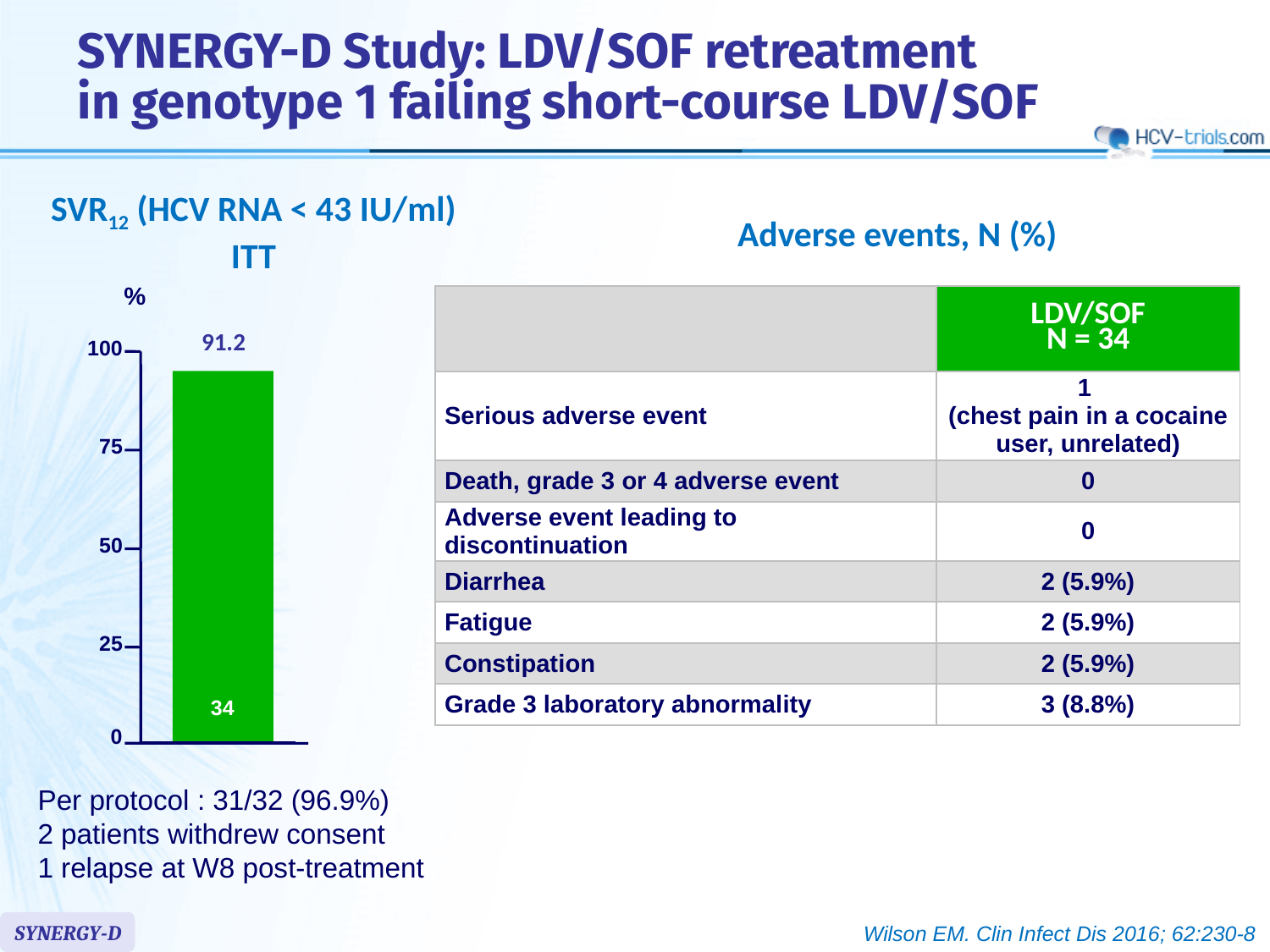

# SYNERGY-D Study: LDV/SOF retreatment in genotype 1 failing short-course LDV/SOF
SVR12 (HCV RNA < 43 IU/ml)
ITT
Adverse events, N (%)
%
91.2
100

75

50

25

34
0

|  | LDV/SOF N = 34 |
| --- | --- |
| Serious adverse event | 1 (chest pain in a cocaine user, unrelated) |
| Death, grade 3 or 4 adverse event | 0 |
| Adverse event leading to discontinuation | 0 |
| Diarrhea | 2 (5.9%) |
| Fatigue | 2 (5.9%) |
| Constipation | 2 (5.9%) |
| Grade 3 laboratory abnormality | 3 (8.8%) |
Per protocol : 31/32 (96.9%)
2 patients withdrew consent
1 relapse at W8 post-treatment
SYNERGY-D
Wilson EM. Clin Infect Dis 2016; 62:230-8